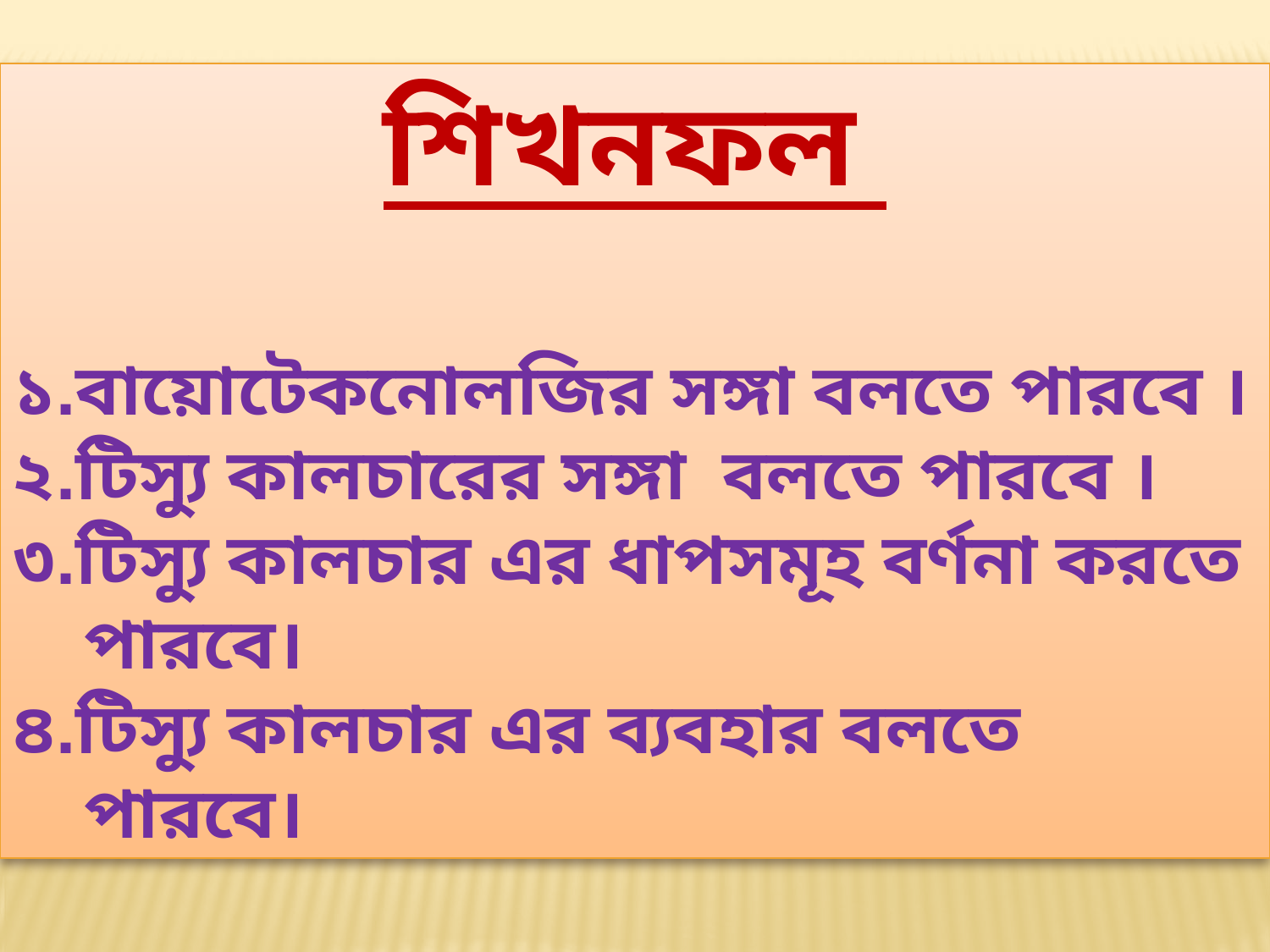

শিখনফল

১.বায়োটেকনোলজির সঙ্গা বলতে পারবে ।
২.টিস্যু কালচারের সঙ্গা  বলতে পারবে ।
৩.টিস্যু কালচার এর ধাপসমূহ বর্ণনা করতে পারবে।
৪.টিস্যু কালচার এর ব্যবহার বলতে পারবে।